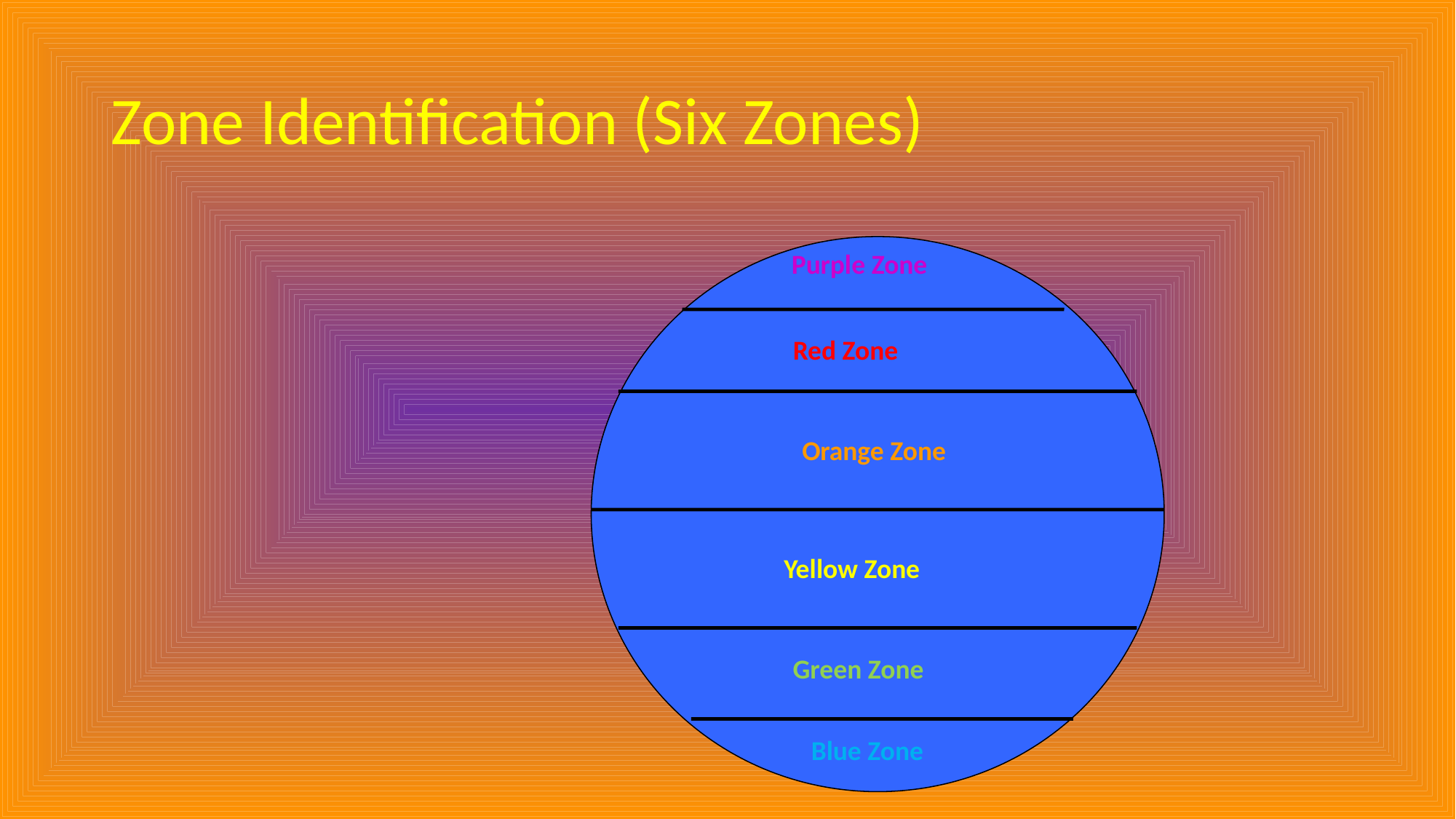

# Zone Identification (Six Zones)

Purple Zone

Red Zone

Orange Zone

Yellow Zone

Green Zone

Blue Zone